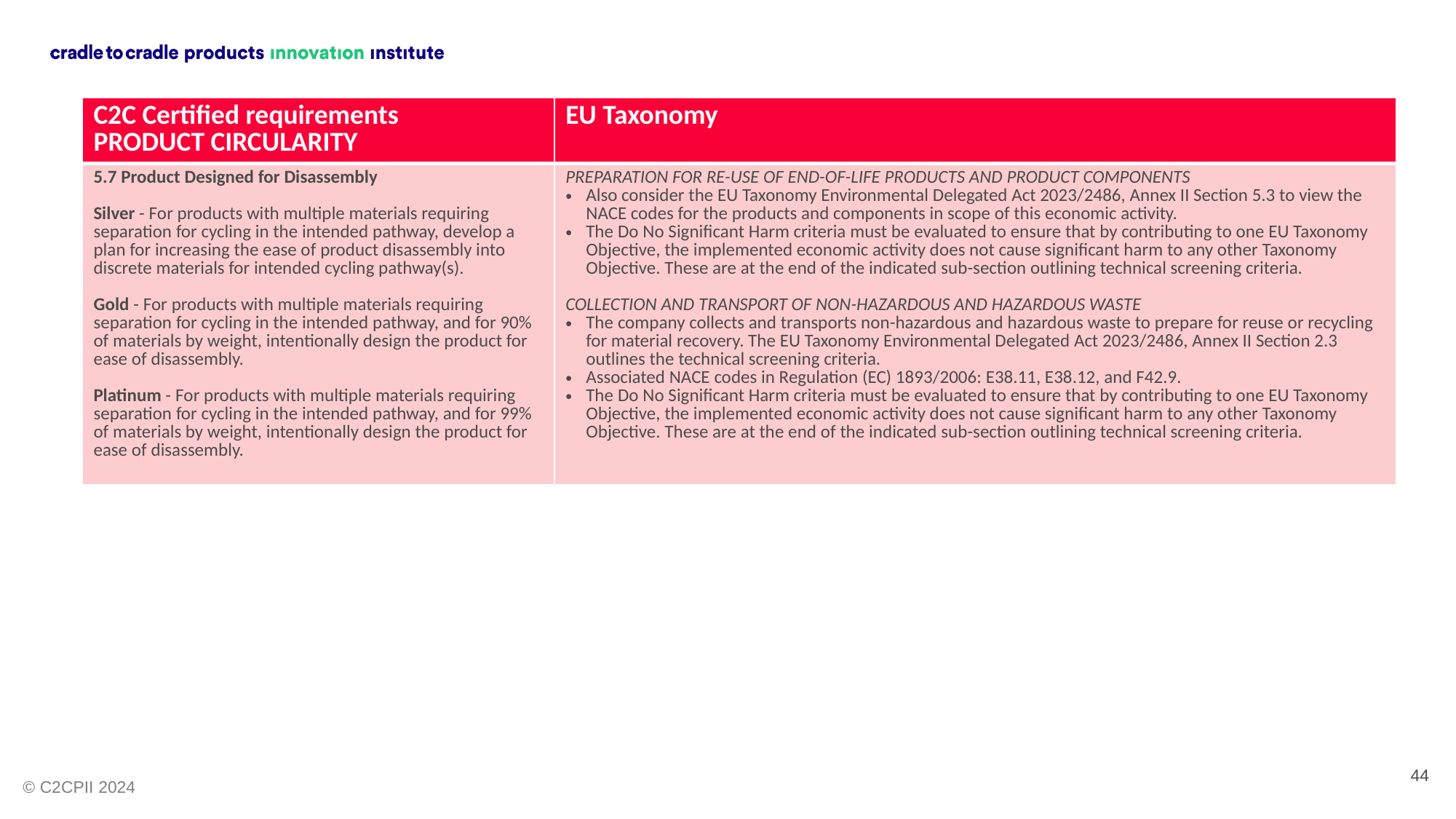

| C2C Certified requirements PRODUCT CIRCULARITY | EU Taxonomy |
| --- | --- |
| 5.7 Product Designed for Disassembly Silver - For products with multiple materials requiring separation for cycling in the intended pathway, develop a plan for increasing the ease of product disassembly into discrete materials for intended cycling pathway(s). Gold - For products with multiple materials requiring separation for cycling in the intended pathway, and for 90% of materials by weight, intentionally design the product for ease of disassembly. Platinum - For products with multiple materials requiring separation for cycling in the intended pathway, and for 99% of materials by weight, intentionally design the product for ease of disassembly. | PREPARATION FOR RE-USE OF END-OF-LIFE PRODUCTS AND PRODUCT COMPONENTS Also consider the EU Taxonomy Environmental Delegated Act 2023/2486, Annex II Section 5.3 to view the NACE codes for the products and components in scope of this economic activity. The Do No Significant Harm criteria must be evaluated to ensure that by contributing to one EU Taxonomy Objective, the implemented economic activity does not cause significant harm to any other Taxonomy Objective. These are at the end of the indicated sub-section outlining technical screening criteria. COLLECTION AND TRANSPORT OF NON-HAZARDOUS AND HAZARDOUS WASTE The company collects and transports non-hazardous and hazardous waste to prepare for reuse or recycling for material recovery. The EU Taxonomy Environmental Delegated Act 2023/2486, Annex II Section 2.3 outlines the technical screening criteria. Associated NACE codes in Regulation (EC) 1893/2006: E38.11, E38.12, and F42.9. The Do No Significant Harm criteria must be evaluated to ensure that by contributing to one EU Taxonomy Objective, the implemented economic activity does not cause significant harm to any other Taxonomy Objective. These are at the end of the indicated sub-section outlining technical screening criteria. |
44